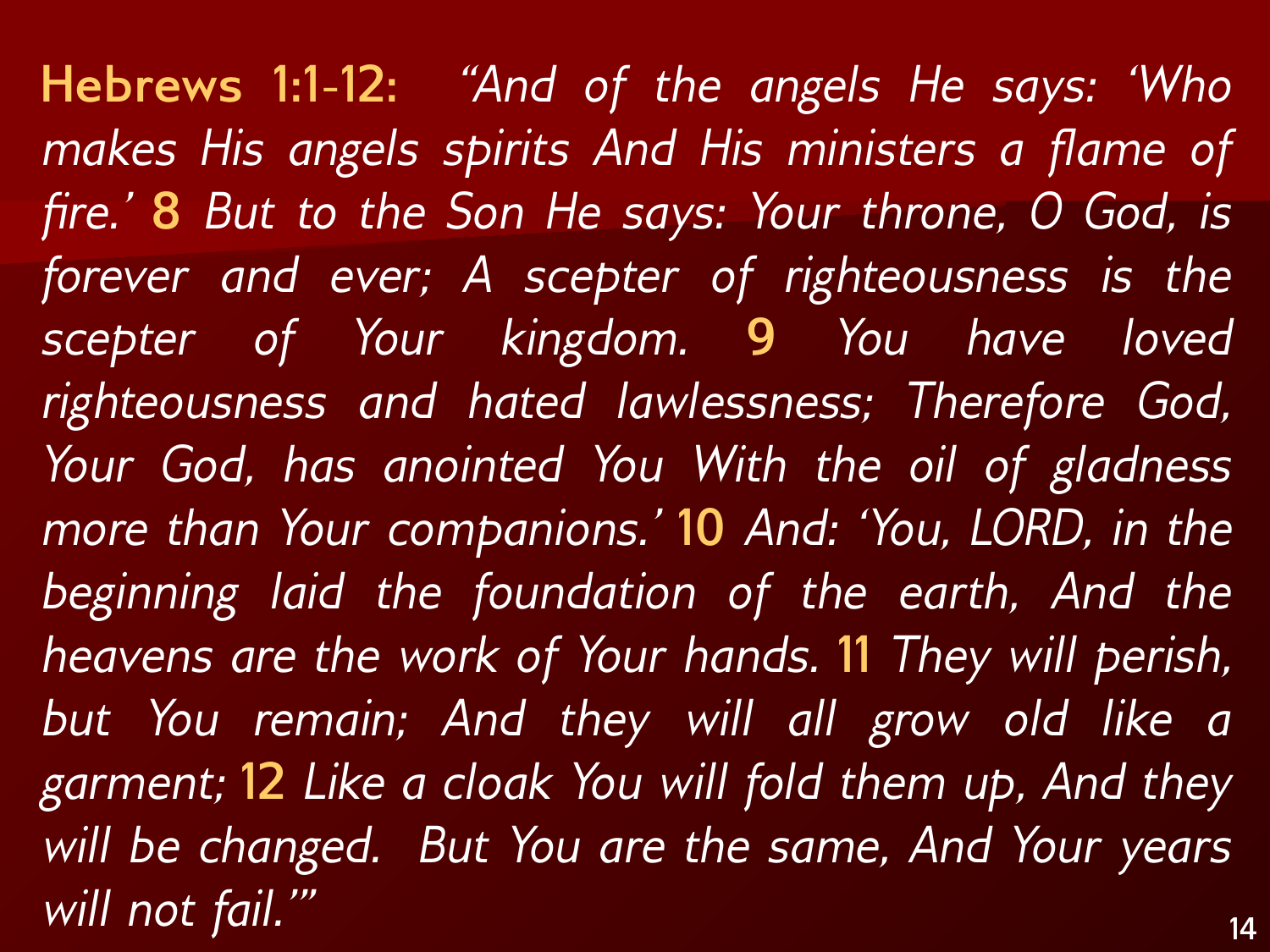

Hebrews 1:1-12:  “And of the angels He says: ‘Who makes His angels spirits And His ministers a flame of fire.’ 8 But to the Son He says: Your throne, O God, is forever and ever; A scepter of righteousness is the scepter of Your kingdom. 9 You have loved righteousness and hated lawlessness; Therefore God, Your God, has anointed You With the oil of gladness more than Your companions.’ 10 And: ‘You, Lord, in the beginning laid the foundation of the earth, And the heavens are the work of Your hands. 11 They will perish, but You remain; And they will all grow old like a garment; 12 Like a cloak You will fold them up, And they will be changed.  But You are the same, And Your years will not fail.’”
14